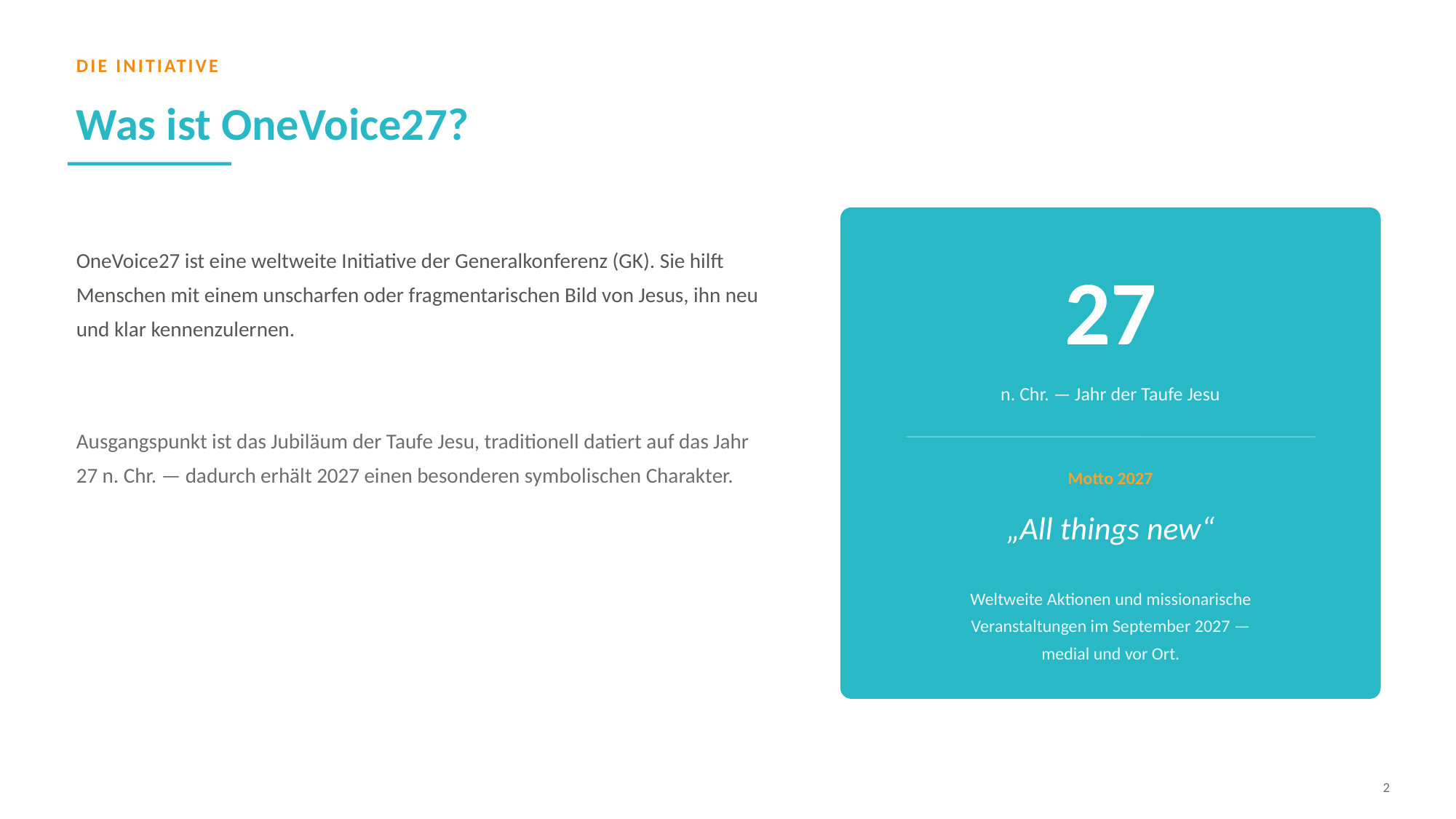

DIE INITIATIVE
Was ist OneVoice27?

OneVoice27 ist eine weltweite Initiative der Generalkonferenz (GK). Sie hilft Menschen mit einem unscharfen oder fragmentarischen Bild von Jesus, ihn neu und klar kennenzulernen.

27
n. Chr. — Jahr der Taufe Jesu
Ausgangspunkt ist das Jubiläum der Taufe Jesu, traditionell datiert auf das Jahr 27 n. Chr. — dadurch erhält 2027 einen besonderen symbolischen Charakter.

Motto 2027
„All things new“
Weltweite Aktionen und missionarische
Veranstaltungen im September 2027 —
medial und vor Ort.
2